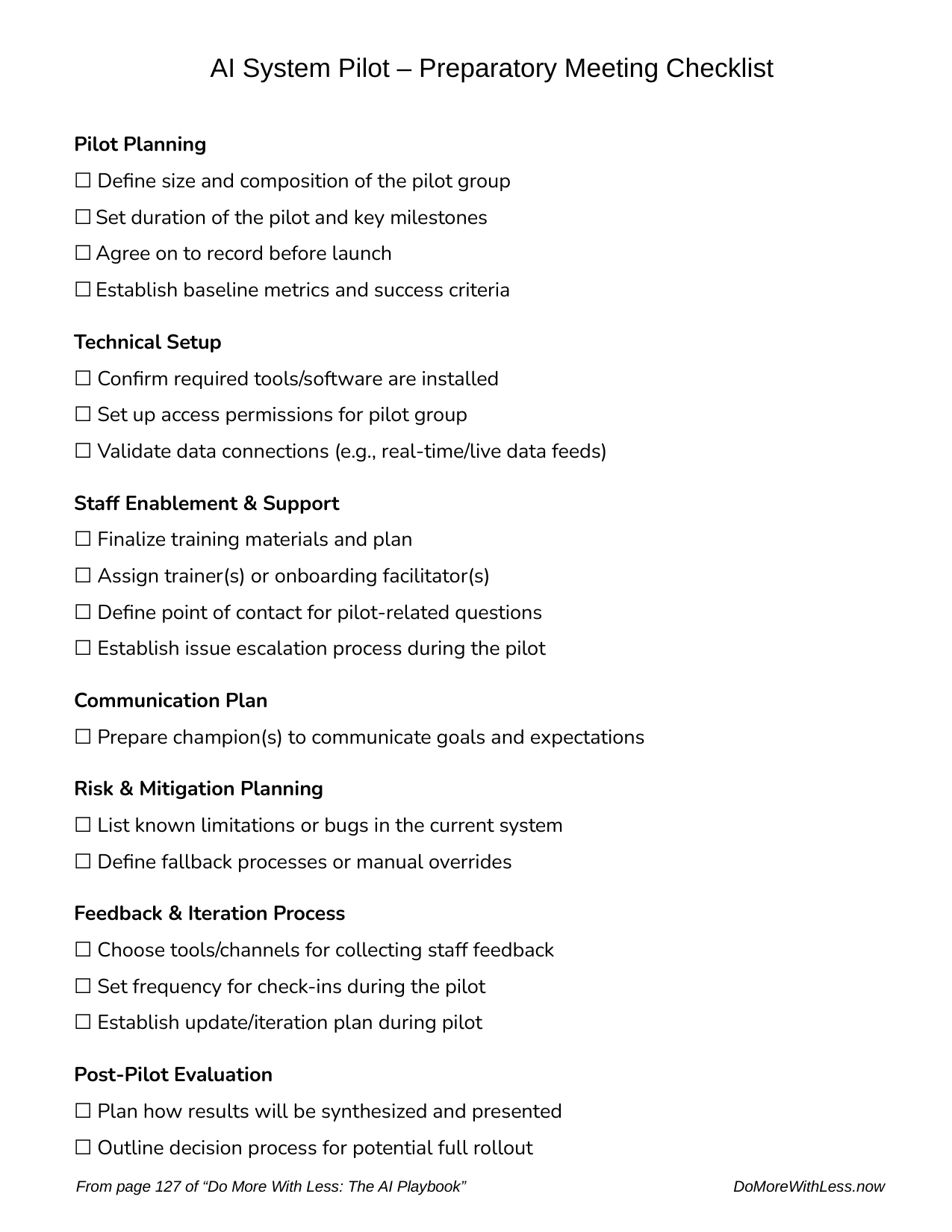

# AI System Pilot – Preparatory Meeting Checklist
Pilot Planning
☐ Define size and composition of the pilot group
☐ Set duration of the pilot and key milestones
☐ Agree on to record before launch
☐ Establish baseline metrics and success criteria
Technical Setup
☐ Confirm required tools/software are installed
☐ Set up access permissions for pilot group
☐ Validate data connections (e.g., real-time/live data feeds)
Staff Enablement & Support
☐ Finalize training materials and plan
☐ Assign trainer(s) or onboarding facilitator(s)
☐ Define point of contact for pilot-related questions
☐ Establish issue escalation process during the pilot
Communication Plan
☐ Prepare champion(s) to communicate goals and expectations
Risk & Mitigation Planning
☐ List known limitations or bugs in the current system
☐ Define fallback processes or manual overrides
Feedback & Iteration Process
☐ Choose tools/channels for collecting staff feedback
☐ Set frequency for check-ins during the pilot
☐ Establish update/iteration plan during pilot
Post-Pilot Evaluation
☐ Plan how results will be synthesized and presented
☐ Outline decision process for potential full rollout
From page 127 of “Do More With Less: The AI Playbook”
DoMoreWithLess.now